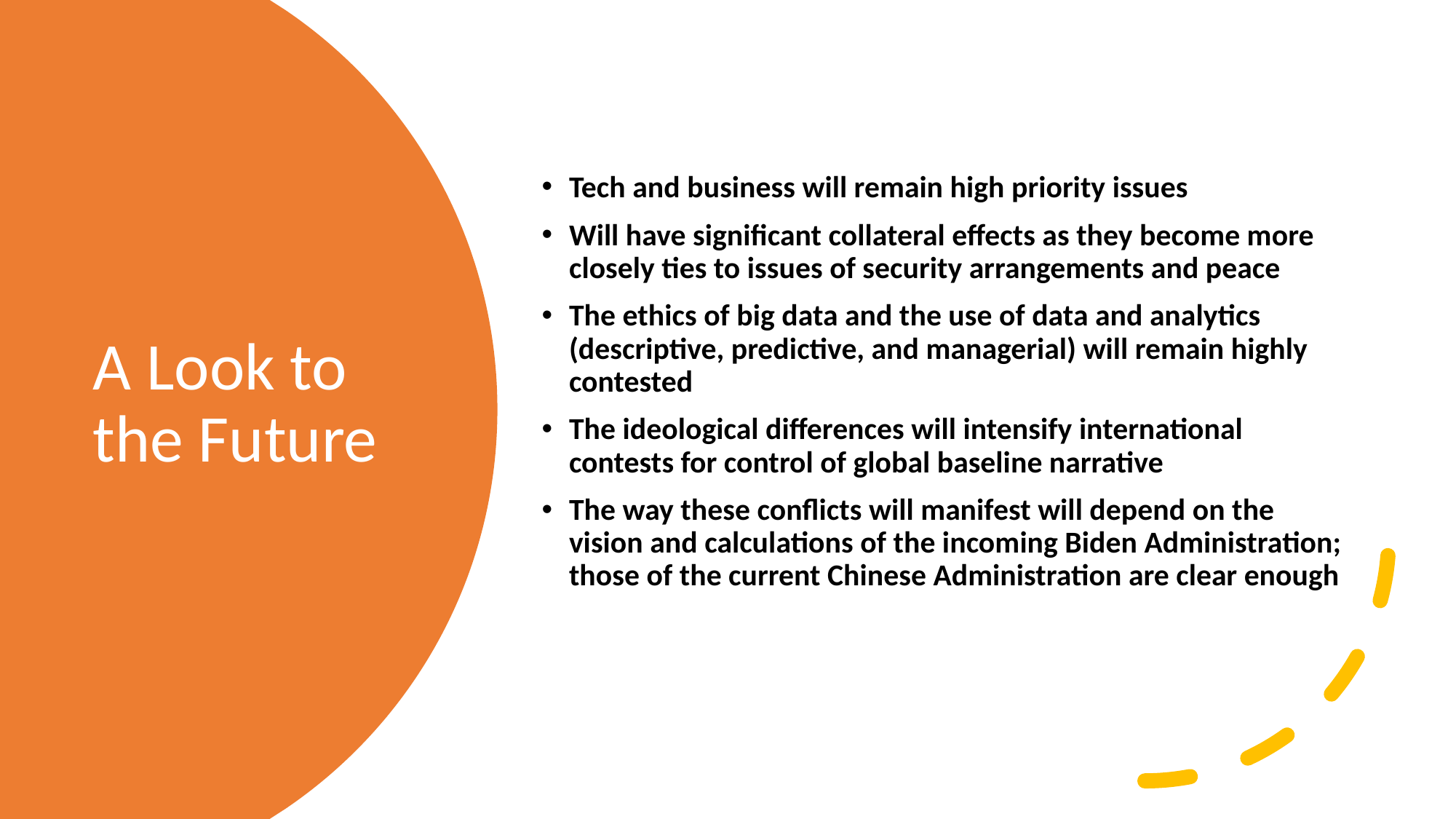

Tech and business will remain high priority issues
Will have significant collateral effects as they become more closely ties to issues of security arrangements and peace
The ethics of big data and the use of data and analytics (descriptive, predictive, and managerial) will remain highly contested
The ideological differences will intensify international contests for control of global baseline narrative
The way these conflicts will manifest will depend on the vision and calculations of the incoming Biden Administration; those of the current Chinese Administration are clear enough

# A Look to the Future